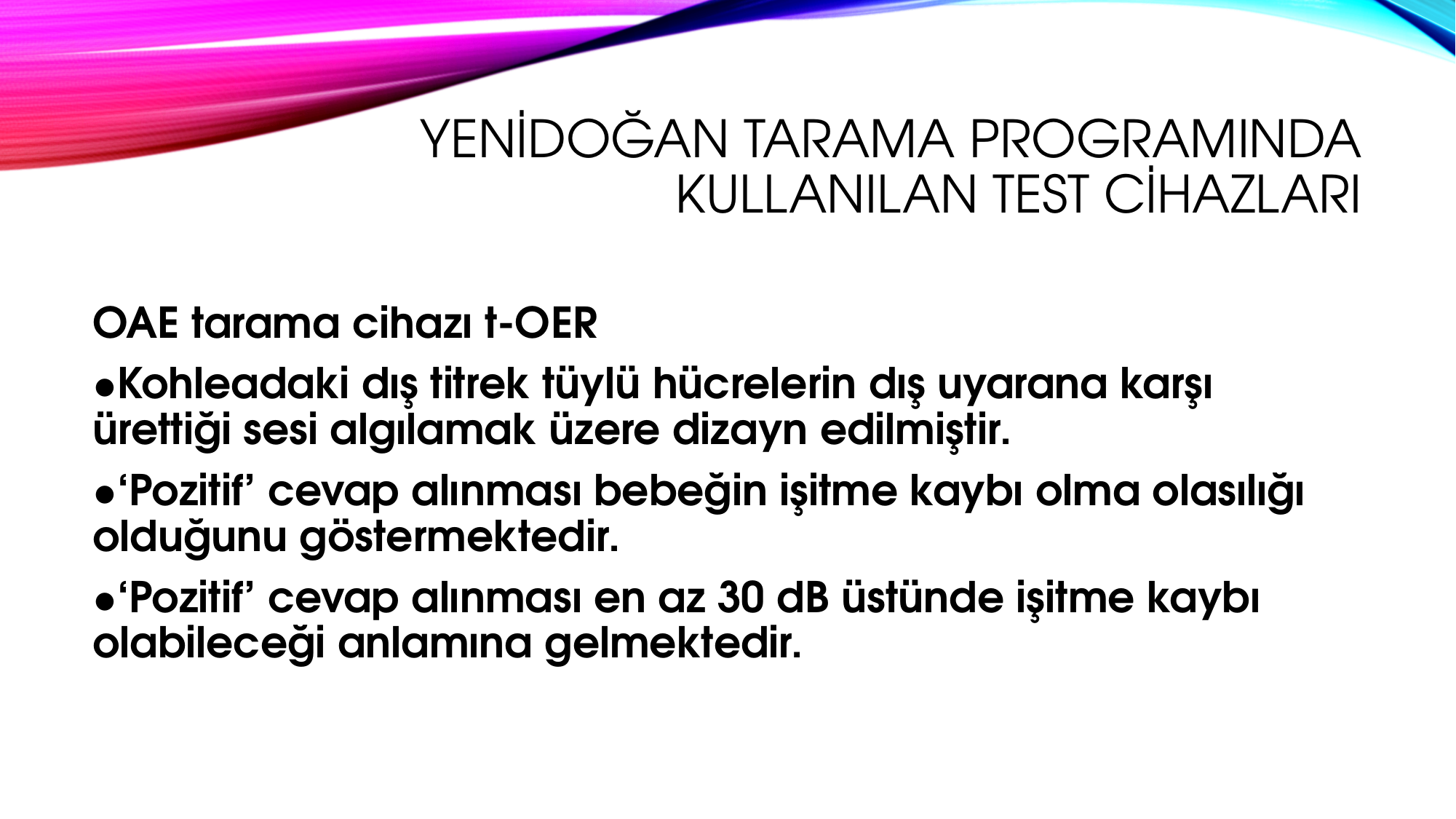

# YENİDOĞAN TARAMA PROGRAMINDA KULLANILAN TEST CİHAZLARI
OAE tarama cihazı t-OER
•Kohleadaki dış titrek tüylü hücrelerin dış uyarana karşı ürettiği sesi algılamak üzere dizayn edilmiştir.
•‘Pozitif’ cevap alınması bebeğin işitme kaybı olma olasılığı olduğunu göstermektedir.
•‘Pozitif’ cevap alınması en az 30 dB üstünde işitme kaybı olabileceği anlamına gelmektedir.